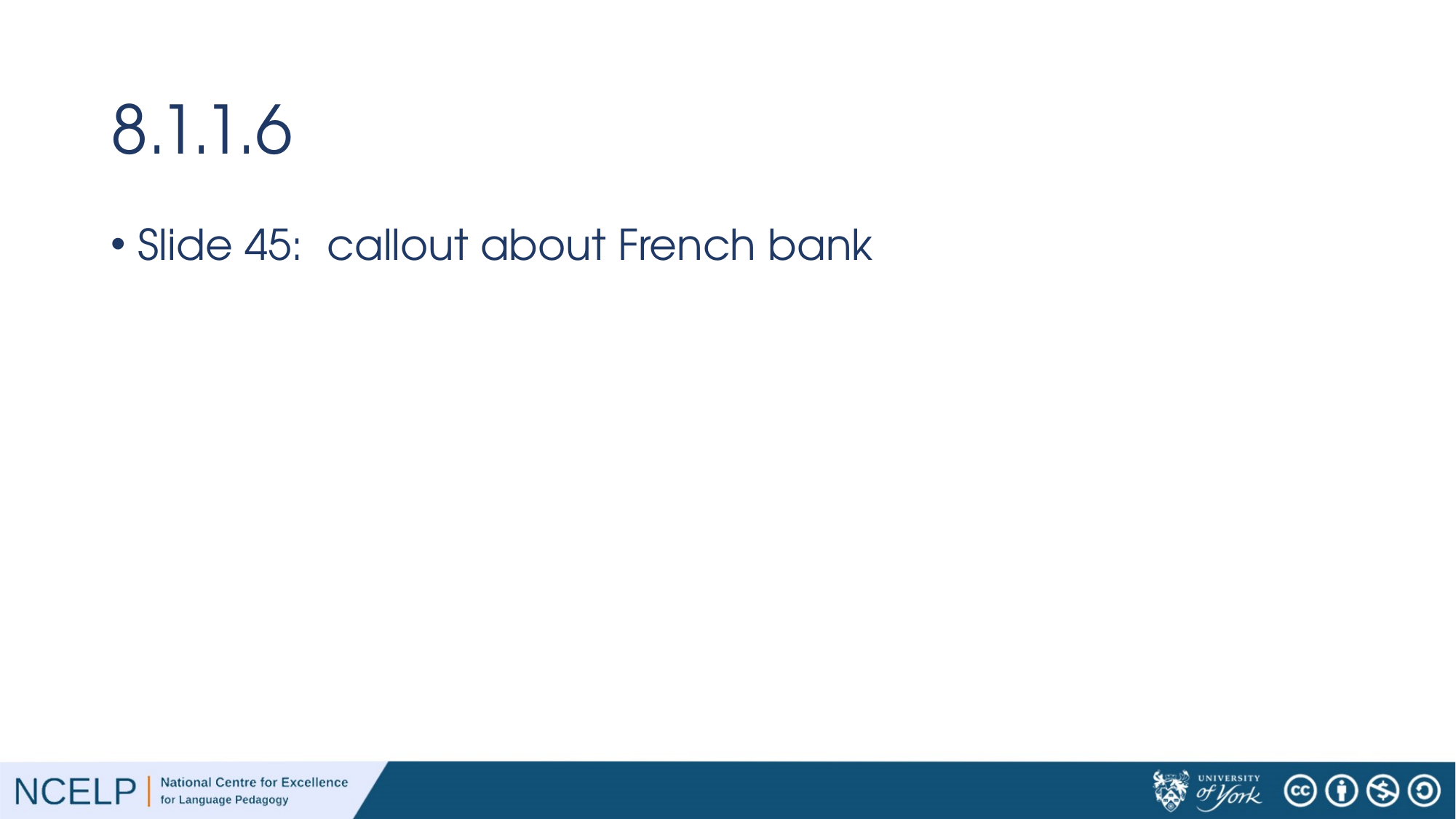

# 8.1.1.6
Slide 45:  callout about French bank